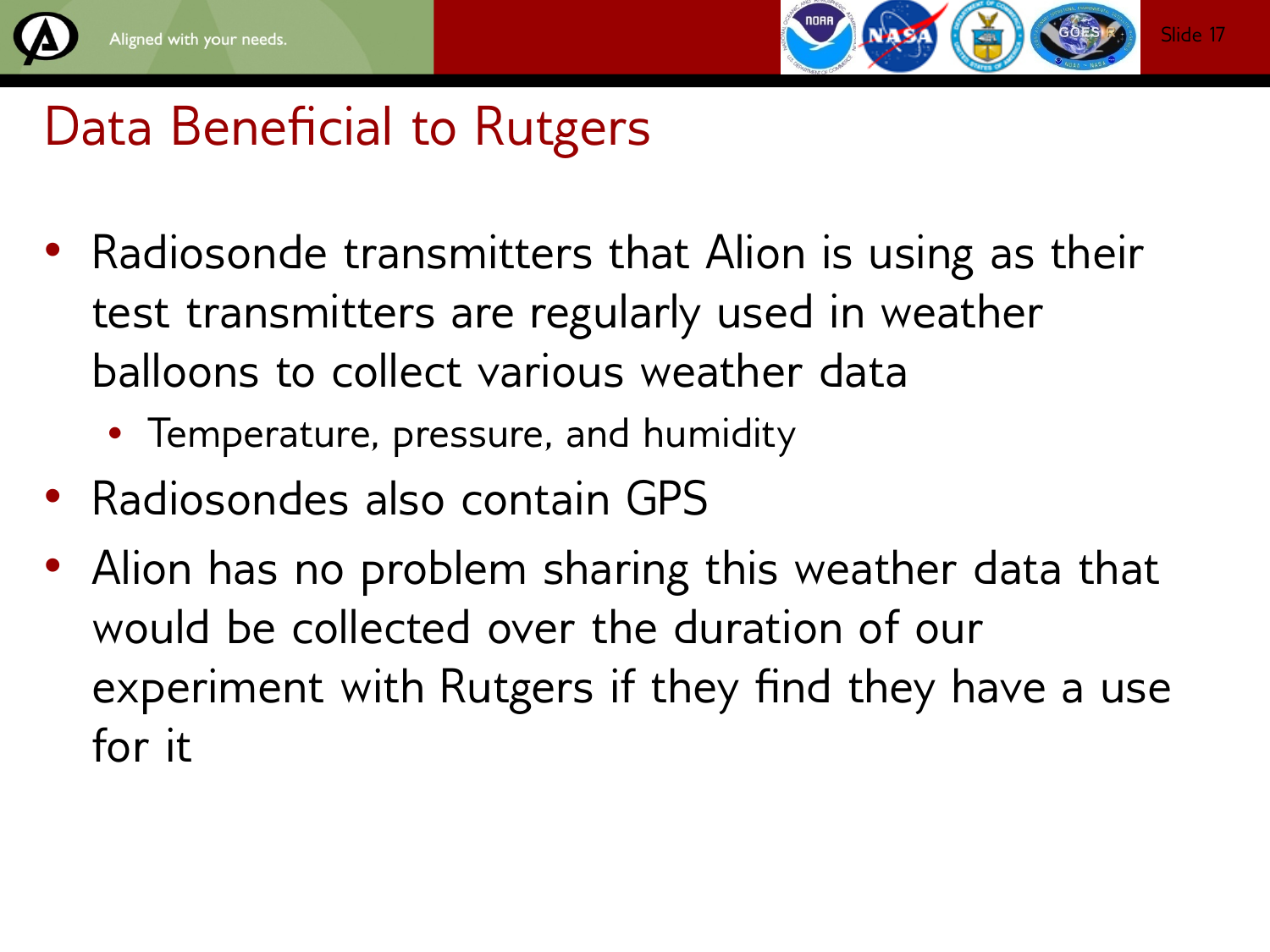

Slide 17
# Data Beneficial to Rutgers
Radiosonde transmitters that Alion is using as their test transmitters are regularly used in weather balloons to collect various weather data
Temperature, pressure, and humidity
Radiosondes also contain GPS
Alion has no problem sharing this weather data that would be collected over the duration of our experiment with Rutgers if they find they have a use for it